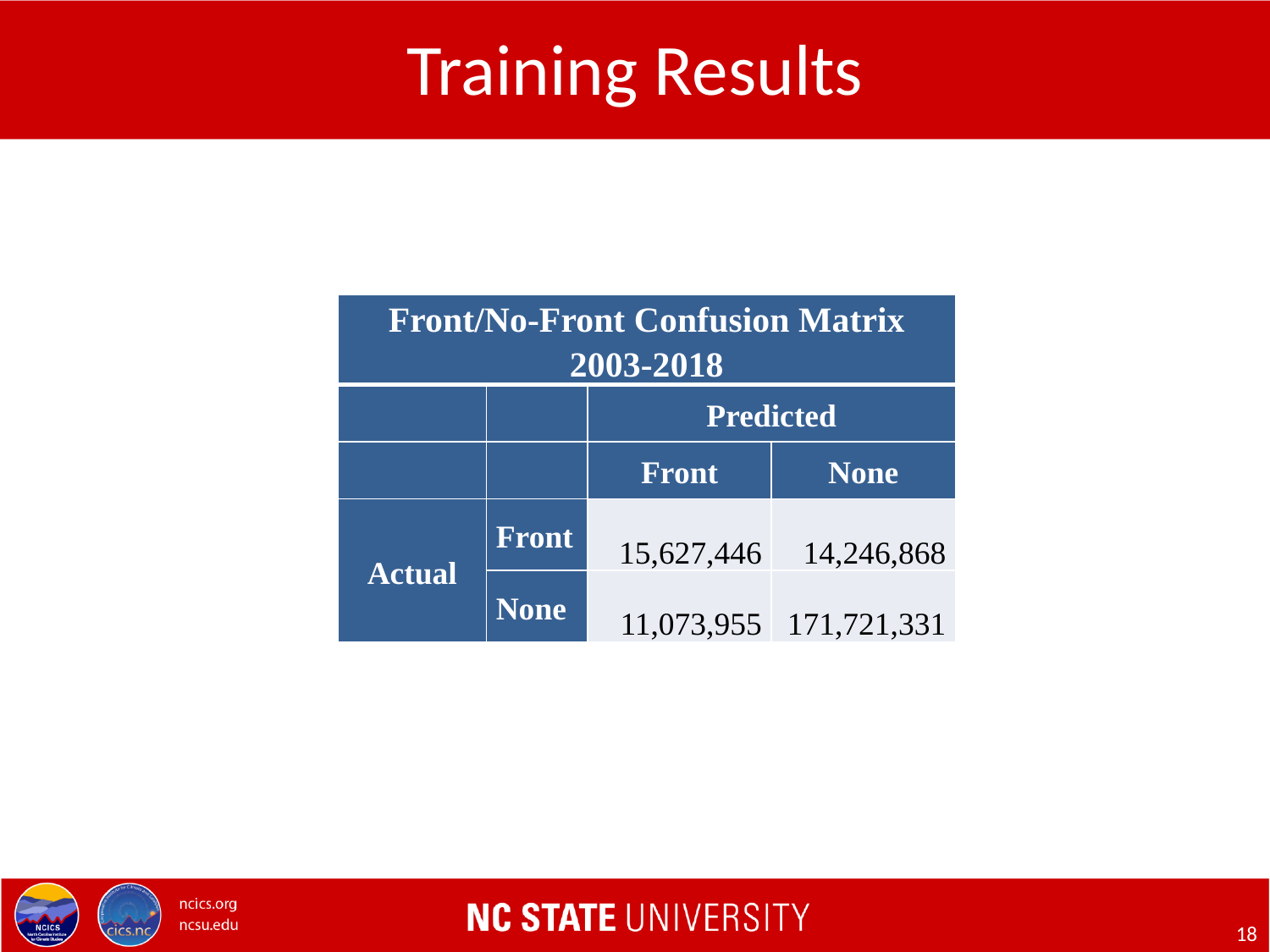

# Training Results
| Front/No-Front Confusion Matrix 2003-2018 |  |  |  |
| --- | --- | --- | --- |
|  |  | Predicted |  |
|  |  | Front | None |
| Actual | Front | 15,627,446 | 14,246,868 |
|  | None | 11,073,955 | 171,721,331 |